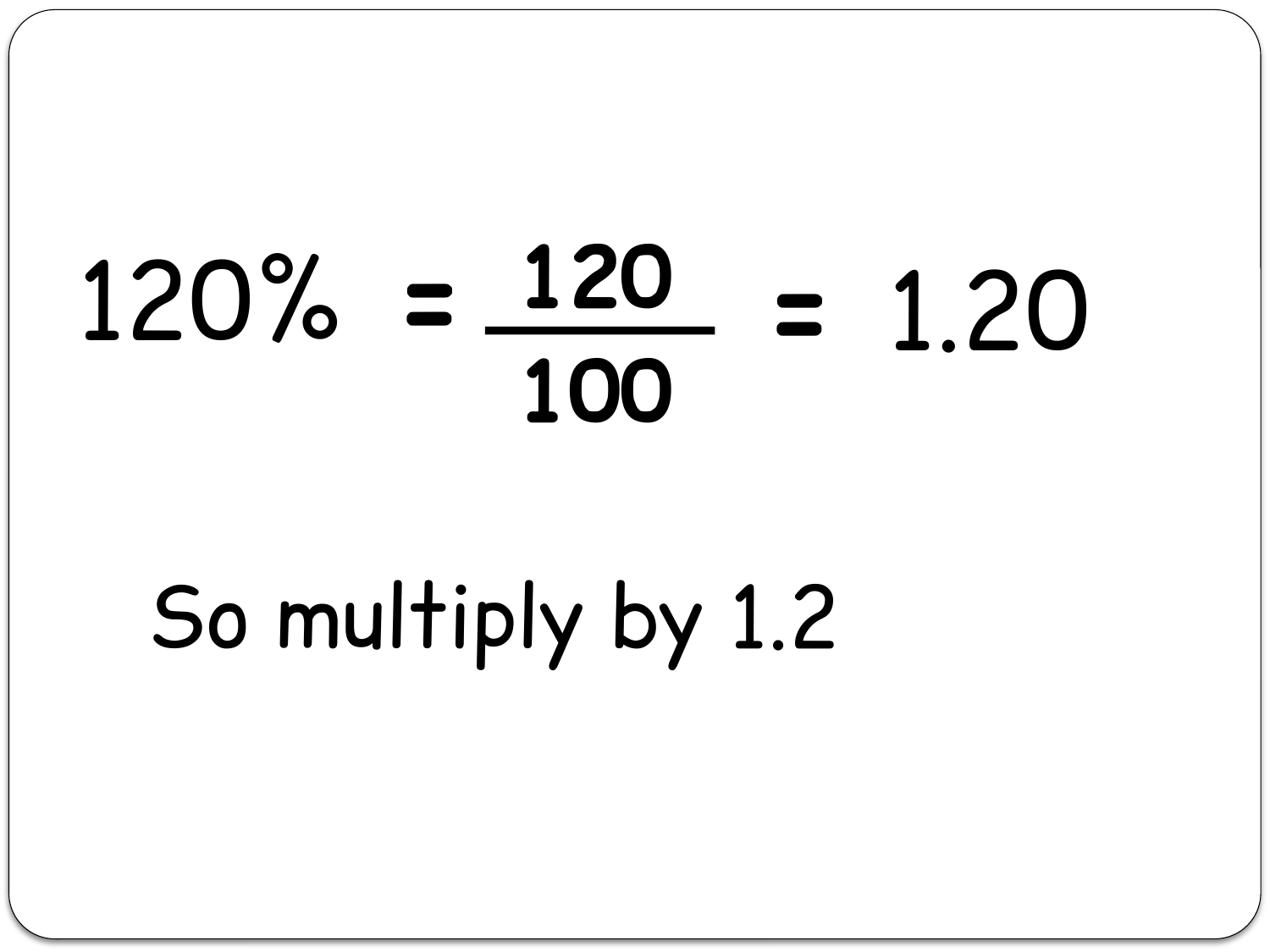

120
100

=
120%
=
1.20
So multiply by 1.2